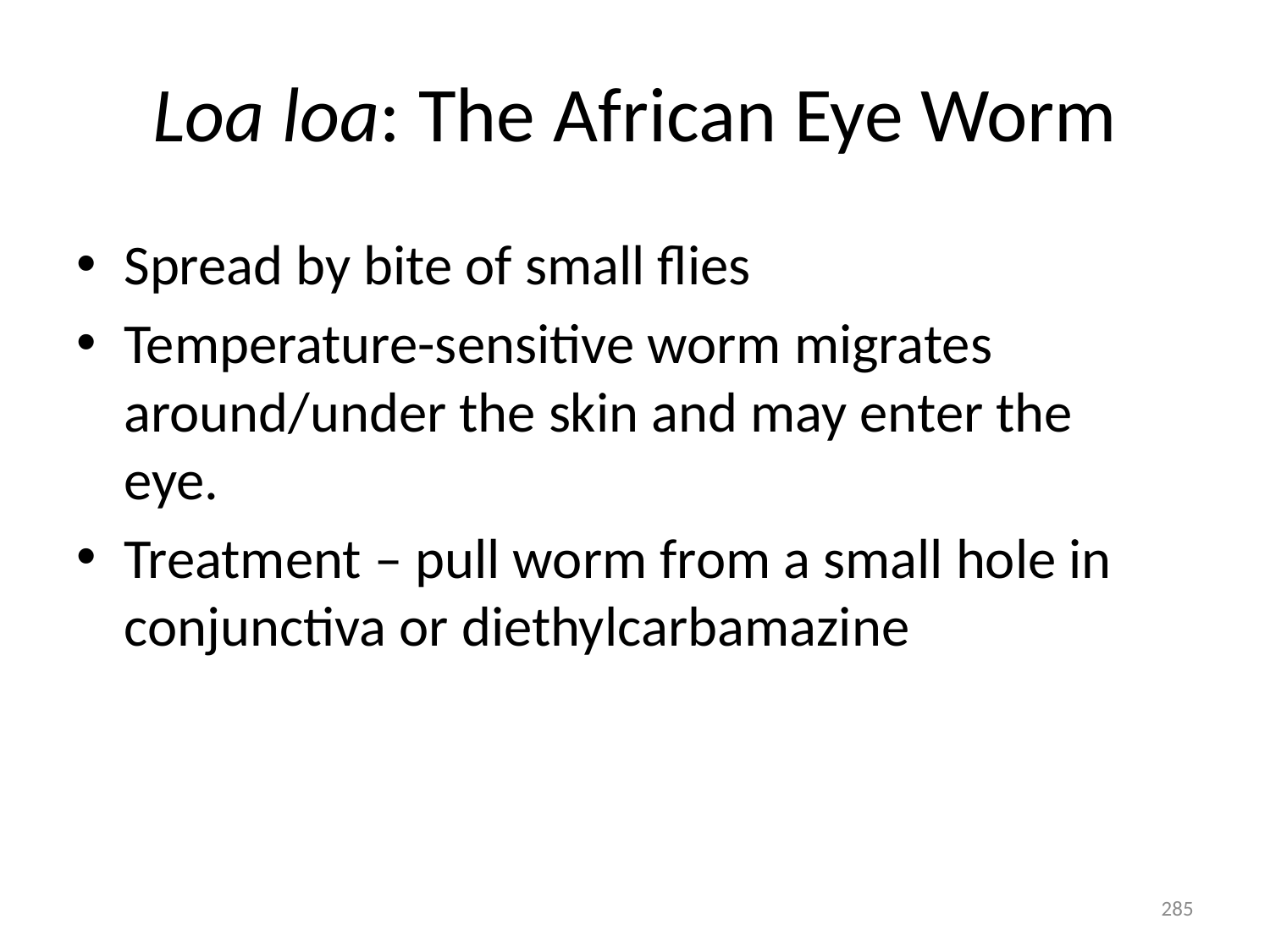

# Loa loa: The African Eye Worm
Spread by bite of small flies
Temperature-sensitive worm migrates around/under the skin and may enter the eye.
Treatment – pull worm from a small hole in conjunctiva or diethylcarbamazine

285